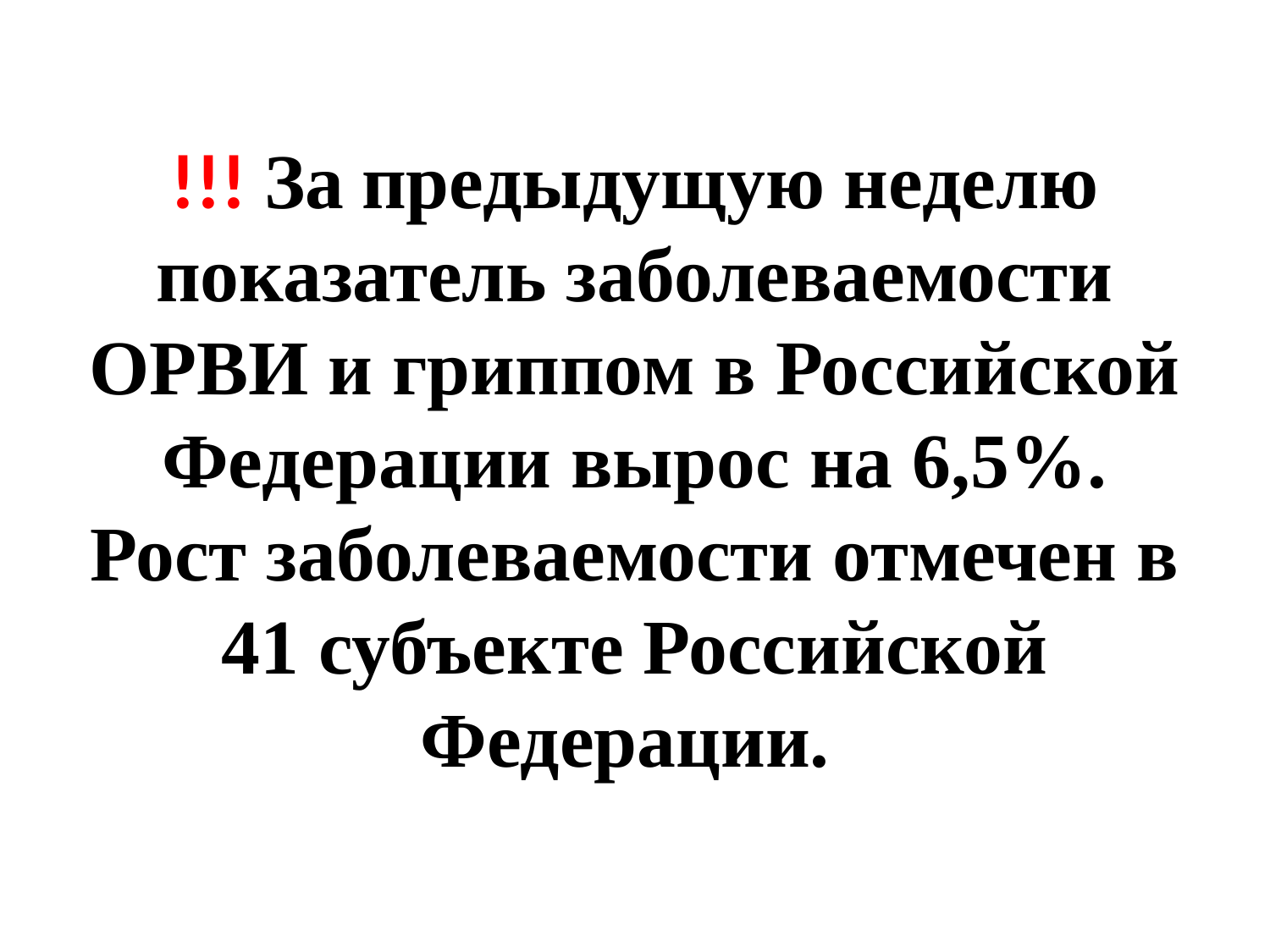

# !!! За предыдущую неделю показатель заболеваемости ОРВИ и гриппом в Российской Федерации вырос на 6,5%. Рост заболеваемости отмечен в 41 субъекте Российской Федерации.